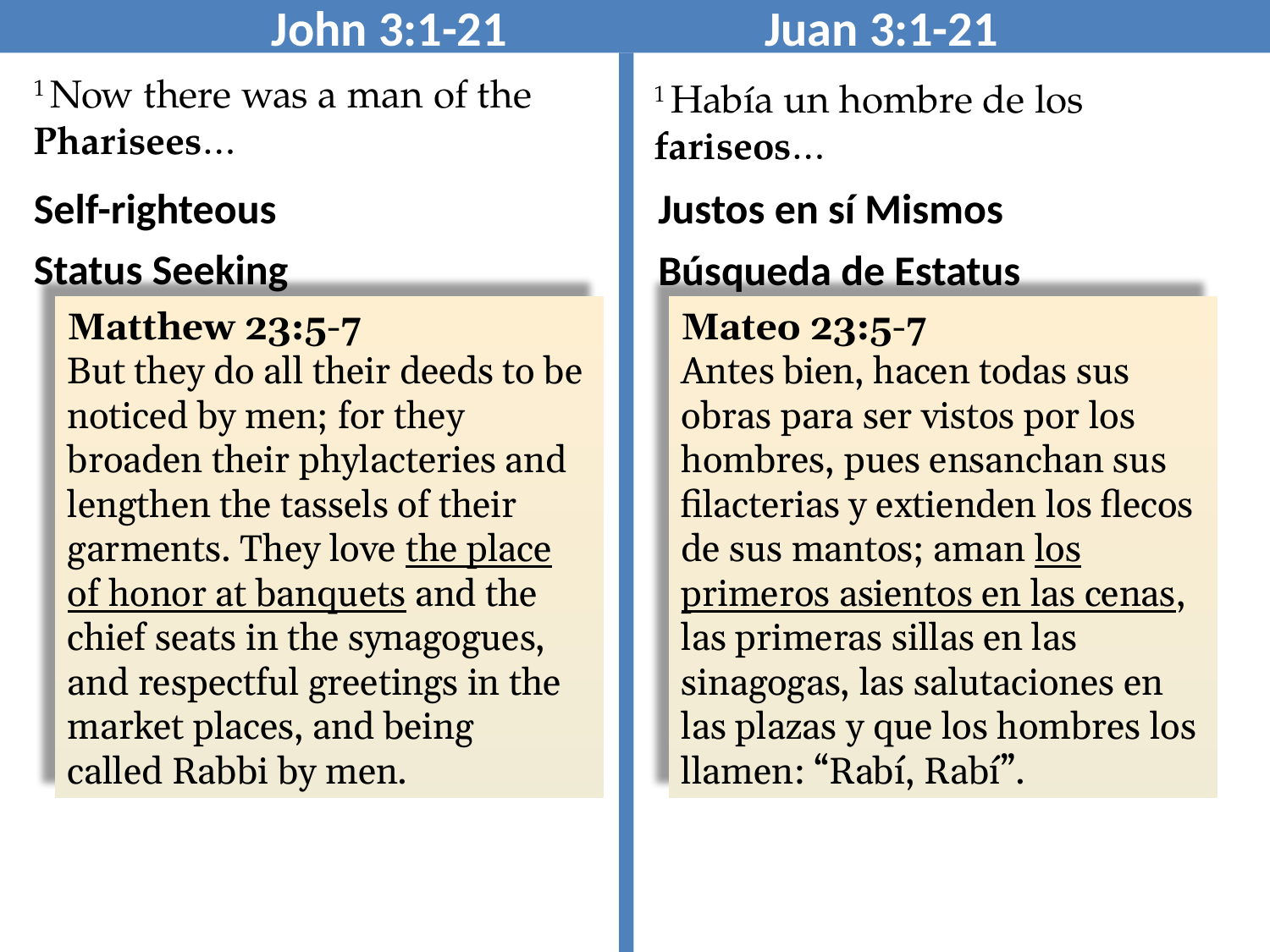

John 3:1-21                       Juan 3:1-21

1 Now there was a man of the Pharisees…
1 Había un hombre de los fariseos…
Self-righteous
Justos en sí Mismos
Status Seeking
Búsqueda de Estatus
Matthew 23:5-7
But they do all their deeds to be noticed by men; for they broaden their phylacteries and lengthen the tassels of their garments. They love the place of honor at banquets and the chief seats in the synagogues, and respectful greetings in the market places, and being called Rabbi by men.
Mateo 23:5-7
Antes bien, hacen todas sus obras para ser vistos por los hombres, pues ensanchan sus filacterias y extienden los flecos de sus mantos; aman los primeros asientos en las cenas, las primeras sillas en las sinagogas, las salutaciones en las plazas y que los hombres los llamen: “Rabí, Rabí”.